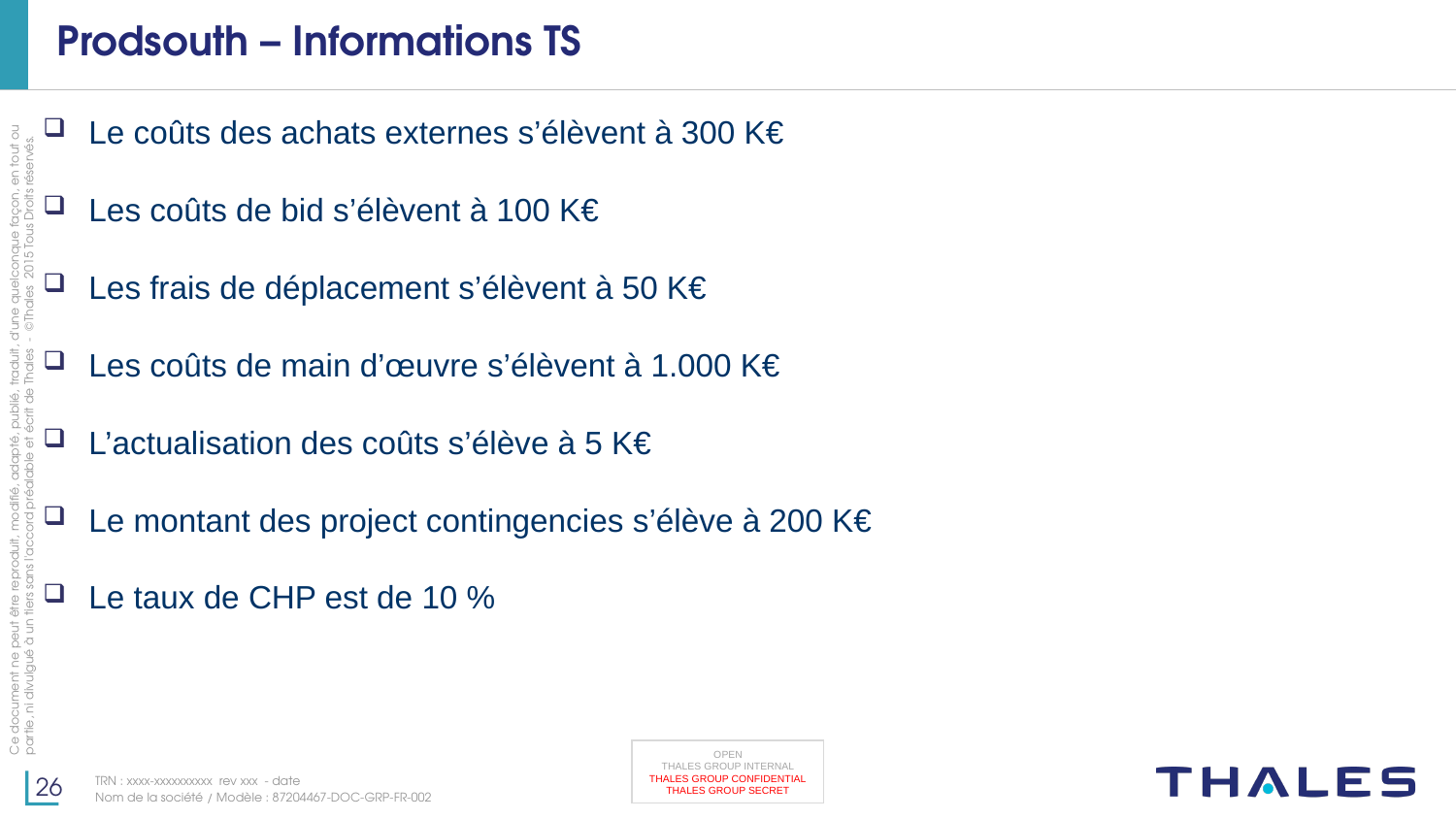

# Prodsouth – Informations TS
Le coûts des achats externes s’élèvent à 300 K€

Les coûts de bid s’élèvent à 100 K€

Les frais de déplacement s’élèvent à 50 K€

Les coûts de main d’œuvre s’élèvent à 1.000 K€

L’actualisation des coûts s’élève à 5 K€

Le montant des project contingencies s’élève à 200 K€

Le taux de CHP est de 10 %